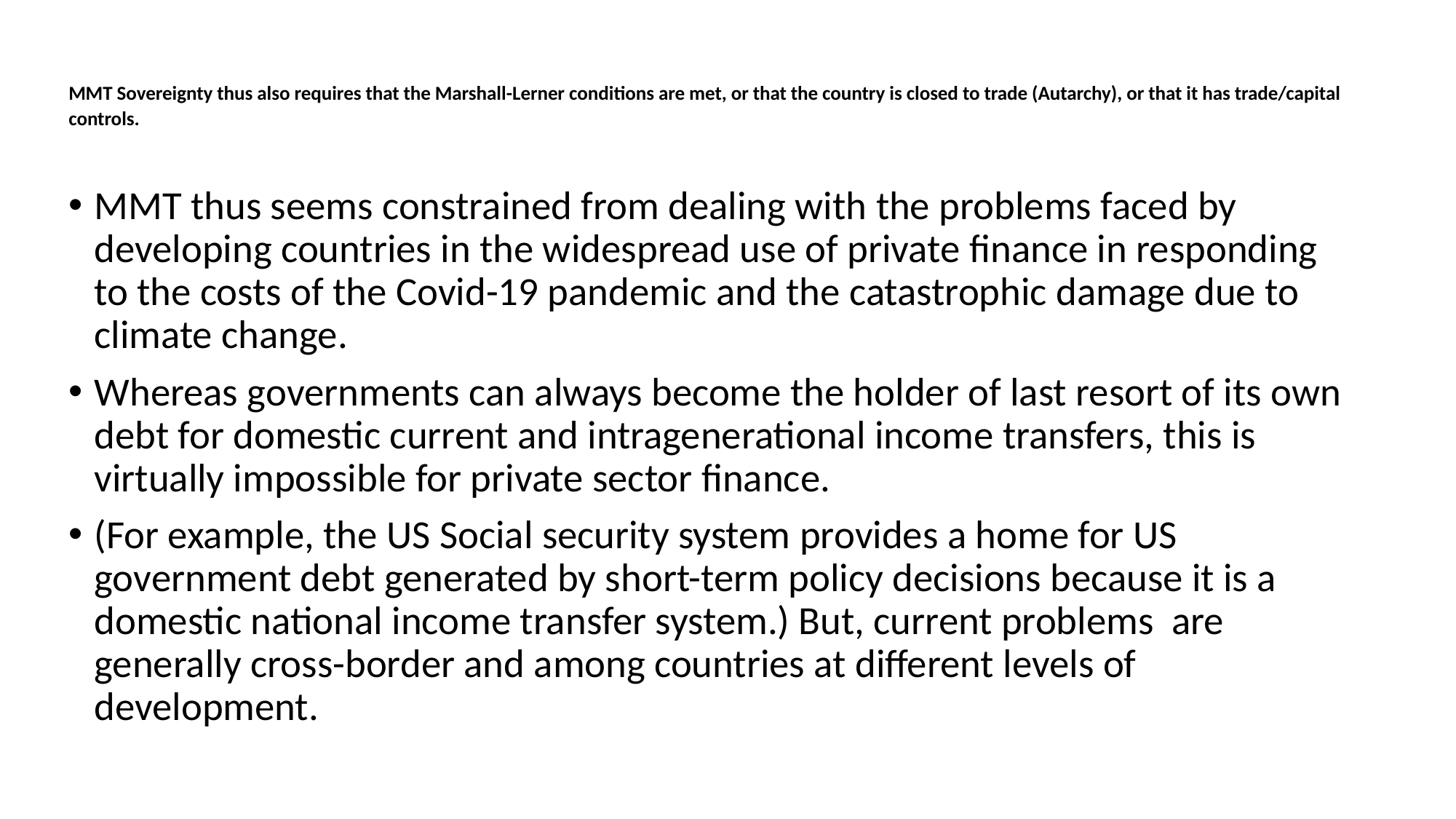

# MMT Sovereignty thus also requires that the Marshall-Lerner conditions are met, or that the country is closed to trade (Autarchy), or that it has trade/capital controls.
MMT thus seems constrained from dealing with the problems faced by  developing countries in the widespread use of private finance in responding to the costs of the Covid-19 pandemic and the catastrophic damage due to climate change.
Whereas governments can always become the holder of last resort of its own debt for domestic current and intragenerational income transfers, this is virtually impossible for private sector finance.
(For example, the US Social security system provides a home for US government debt generated by short-term policy decisions because it is a domestic national income transfer system.) But, current problems  are generally cross-border and among countries at different levels of development.